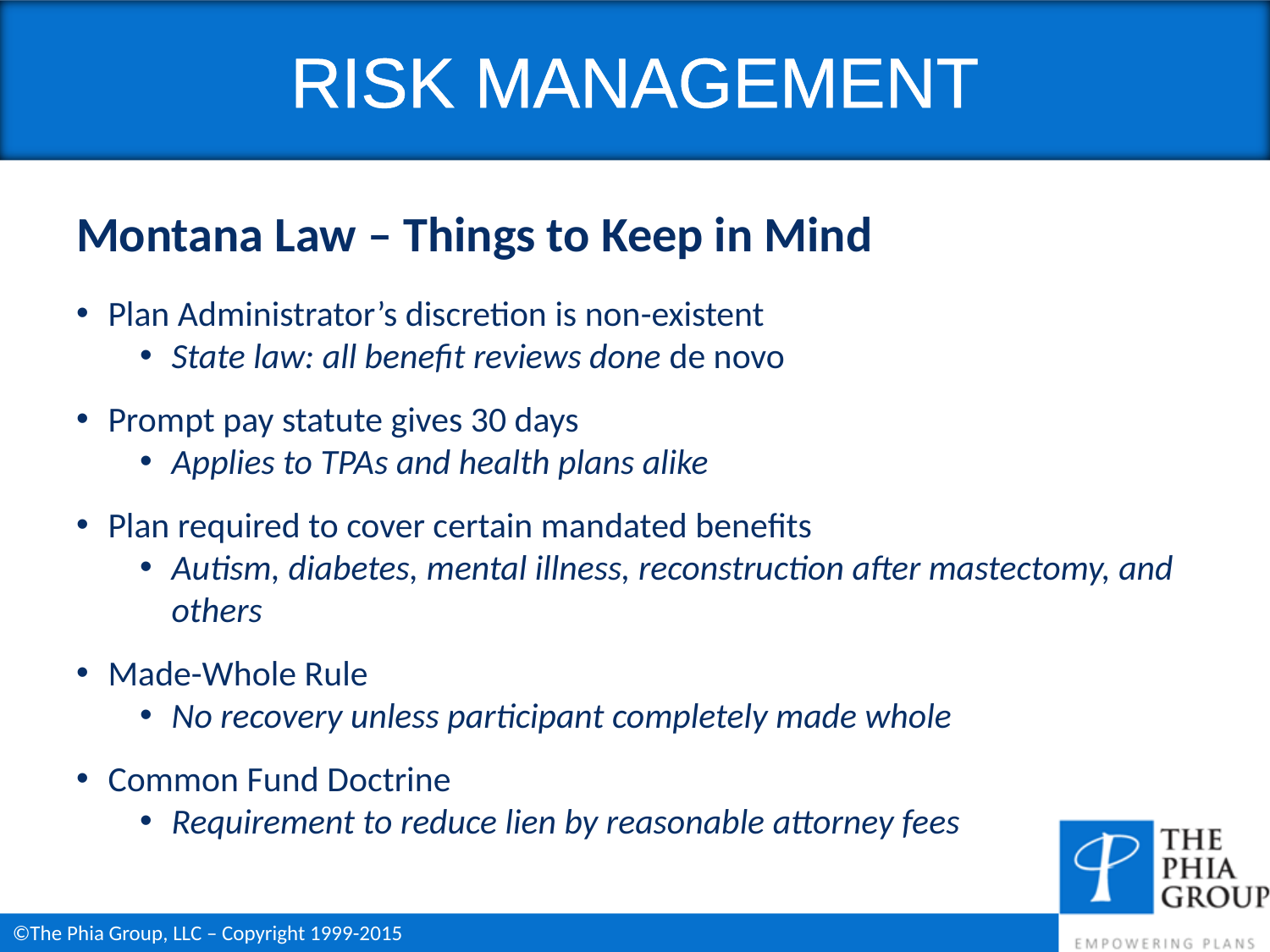

# RISK MANAGEMENT
Montana Law – Things to Keep in Mind

Plan Administrator’s discretion is non-existent
State law: all benefit reviews done de novo

Prompt pay statute gives 30 days
Applies to TPAs and health plans alike

Plan required to cover certain mandated benefits
Autism, diabetes, mental illness, reconstruction after mastectomy, and others

Made-Whole Rule
No recovery unless participant completely made whole

Common Fund Doctrine
Requirement to reduce lien by reasonable attorney fees